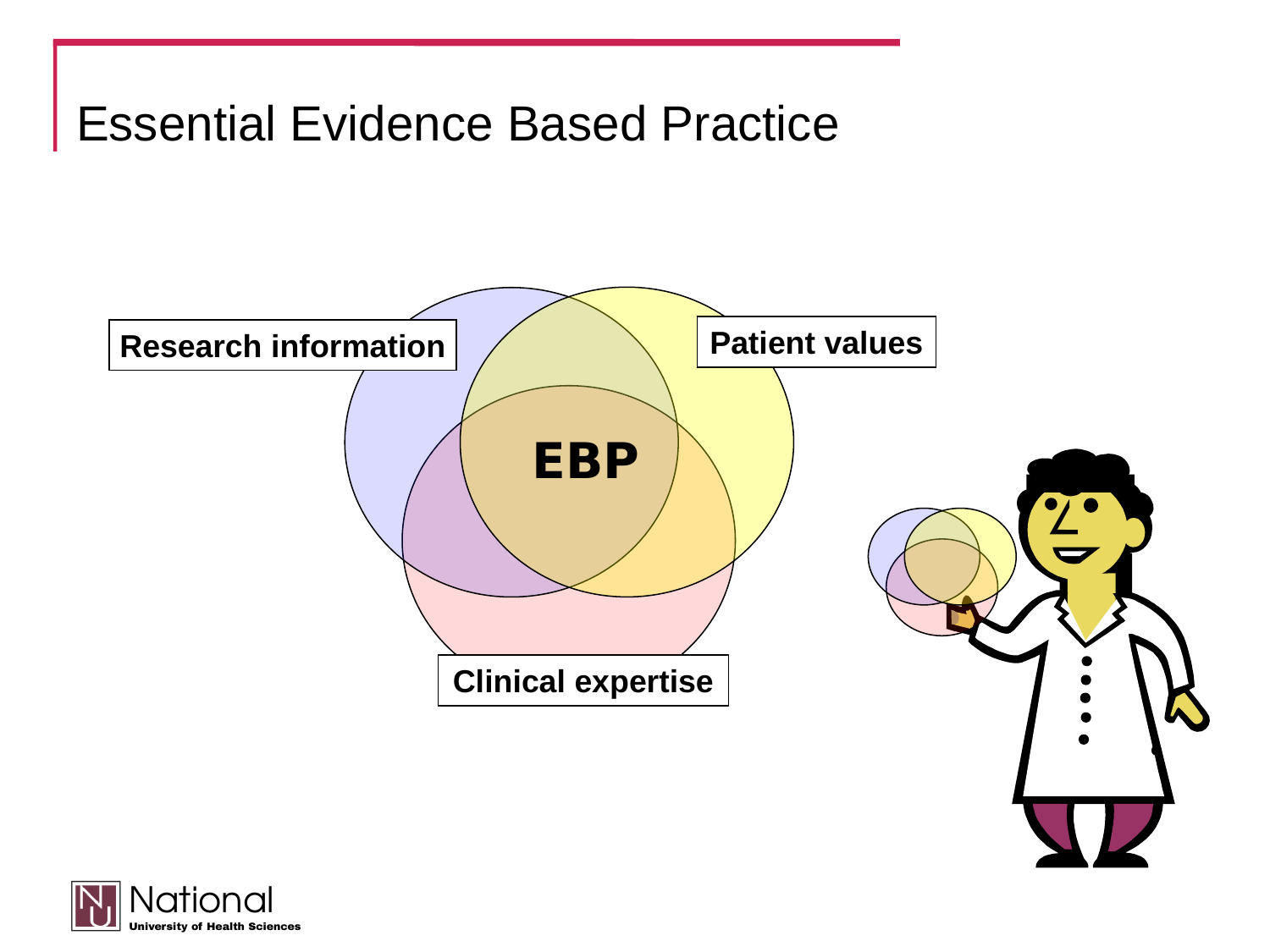

# Essential Evidence Based Practice

EBP
Patient values
Research information

Clinical expertise